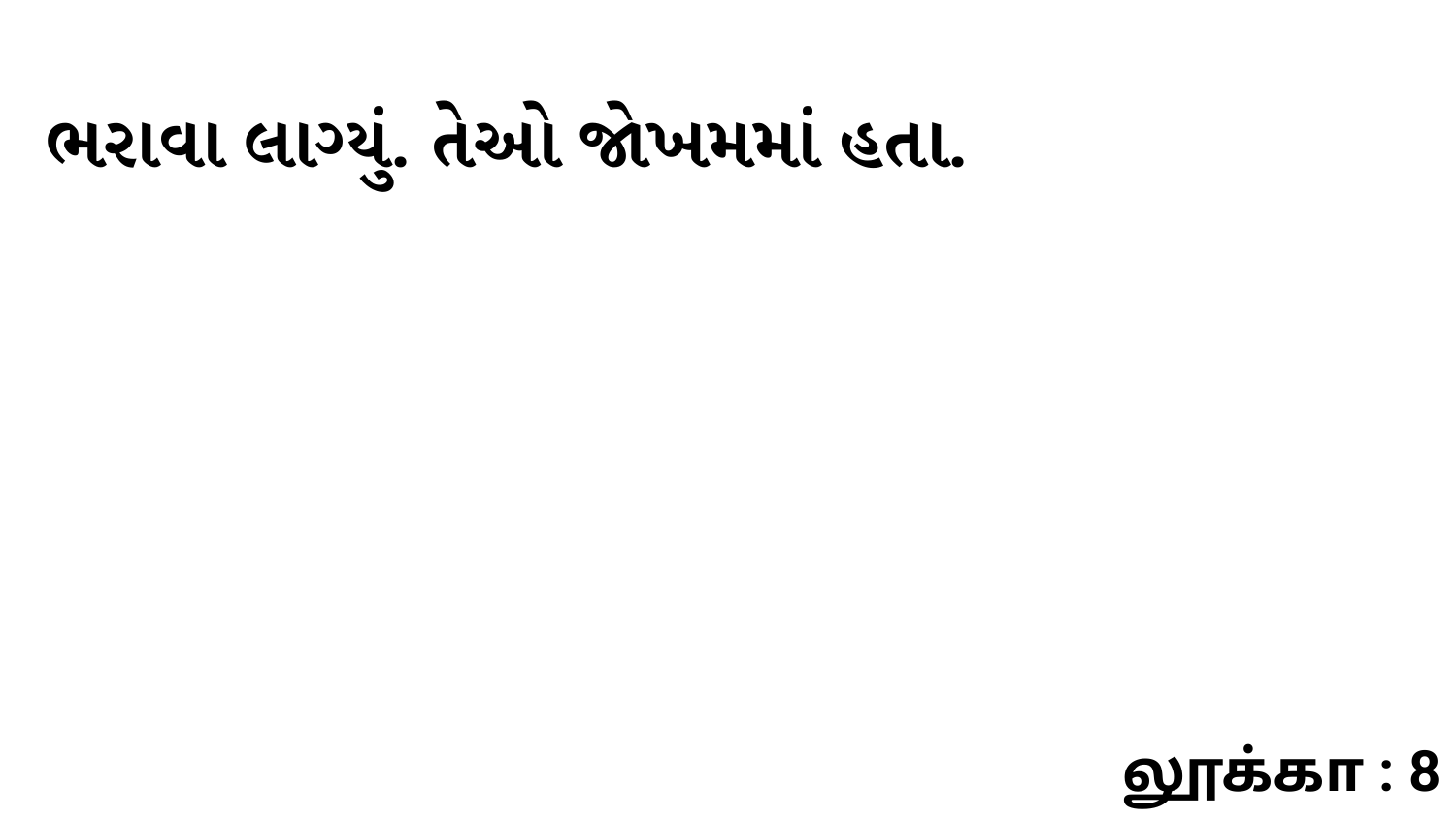

ભરાવા લાગ્યું. તેઓ જોખમમાં હતા.
லூக்கா : 8